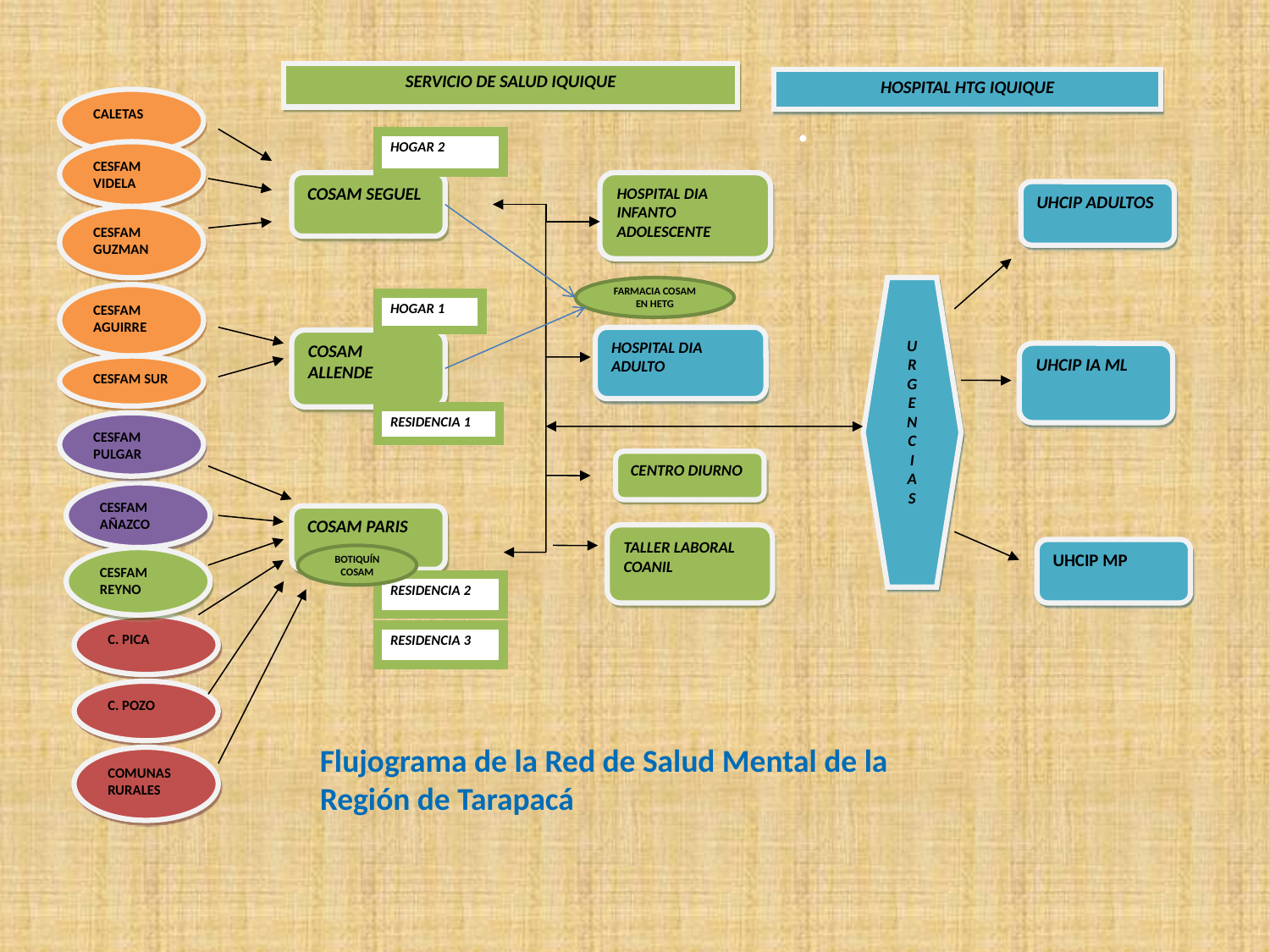

SERVICIO DE SALUD IQUIQUE
HOSPITAL HTG IQUIQUE
.
CALETAS

HOGAR 2
CESFAM VIDELA
COSAM SEGUEL
HOSPITAL DIA INFANTO ADOLESCENTE

UHCIP ADULTOS

CESFAM GUZMAN

FARMACIA COSAM EN HETG
U
R
G
E
N
C
I
A
S

CESFAM AGUIRRE
HOGAR 1

HOSPITAL DIA ADULTO
COSAM ALLENDE
UHCIP IA ML
CESFAM SUR

RESIDENCIA 1
CESFAM PULGAR

CENTRO DIURNO

CESFAM AÑAZCO
COSAM PARIS

TALLER LABORAL COANIL

UHCIP MP
BOTIQUÍN COSAM

CESFAM REYNO

RESIDENCIA 2

C. PICA
RESIDENCIA 3
C. POZO
Flujograma de la Red de Salud Mental de la Región de Tarapacá
COMUNAS RURALES